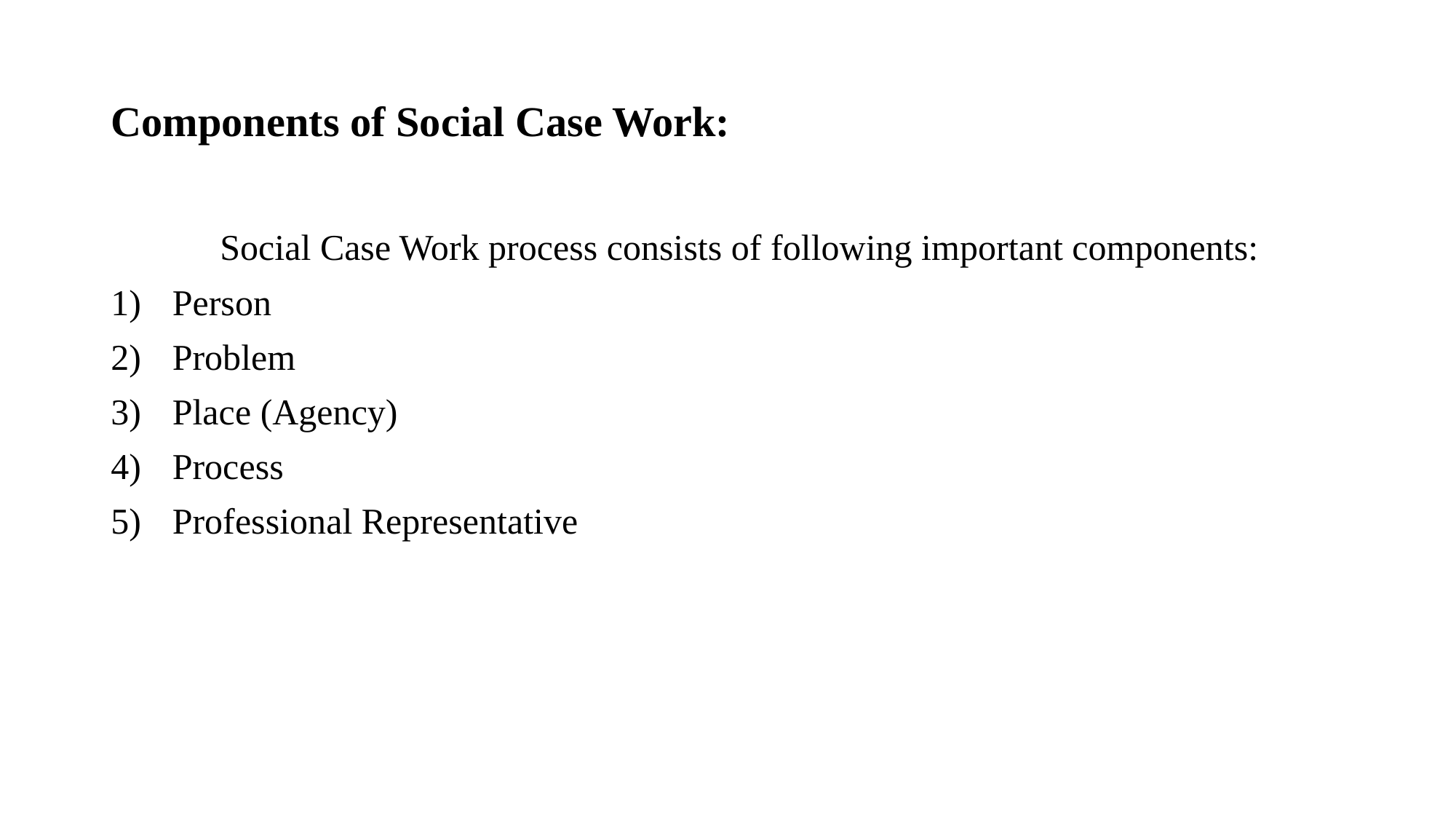

# Components of Social Case Work:
	Social Case Work process consists of following important components:
Person
Problem
Place (Agency)
Process
Professional Representative